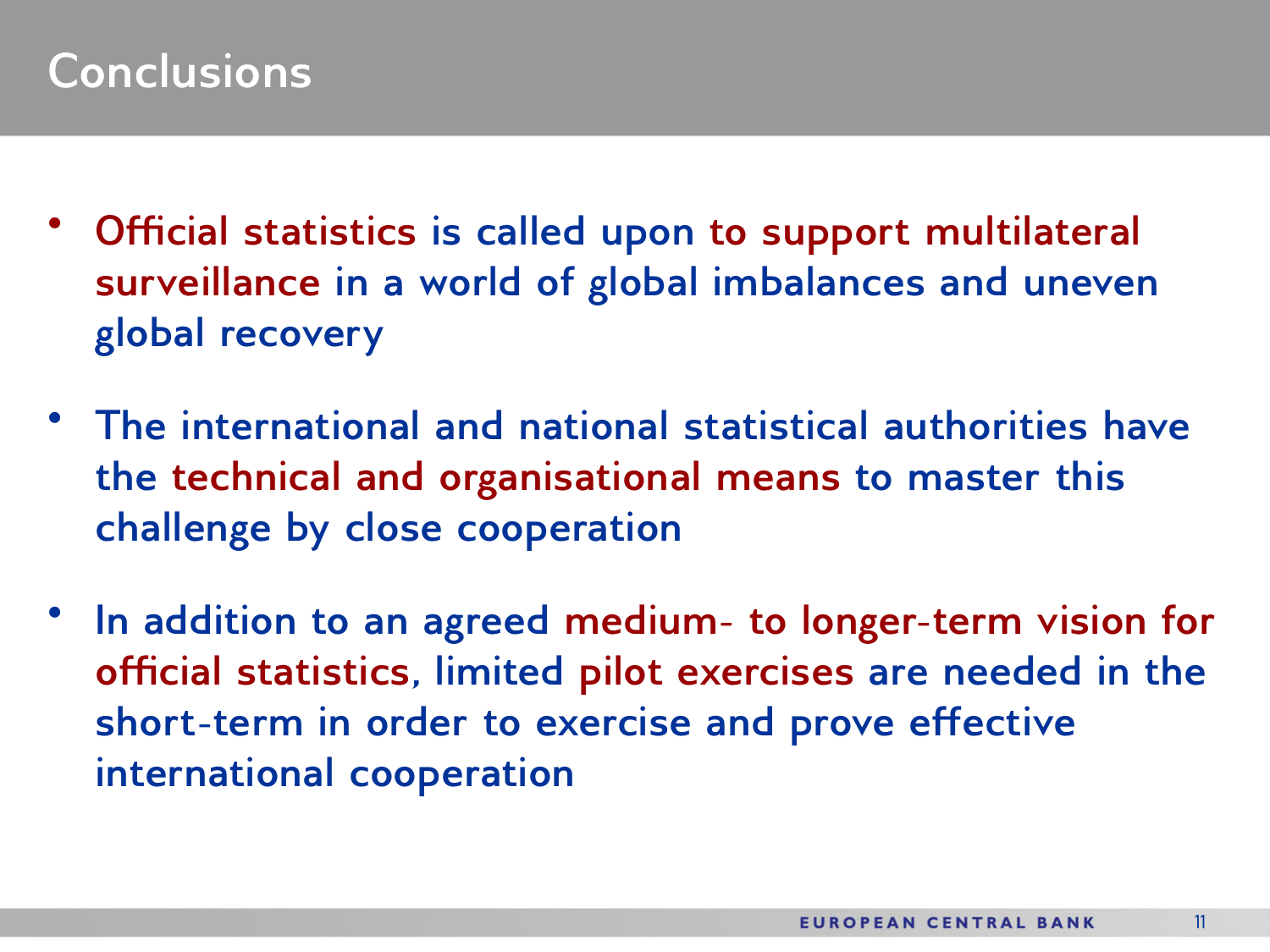

# Conclusions
Official statistics is called upon to support multilateral surveillance in a world of global imbalances and uneven global recovery
The international and national statistical authorities have the technical and organisational means to master this challenge by close cooperation
In addition to an agreed medium- to longer-term vision for official statistics, limited pilot exercises are needed in the short-term in order to exercise and prove effective international cooperation
11